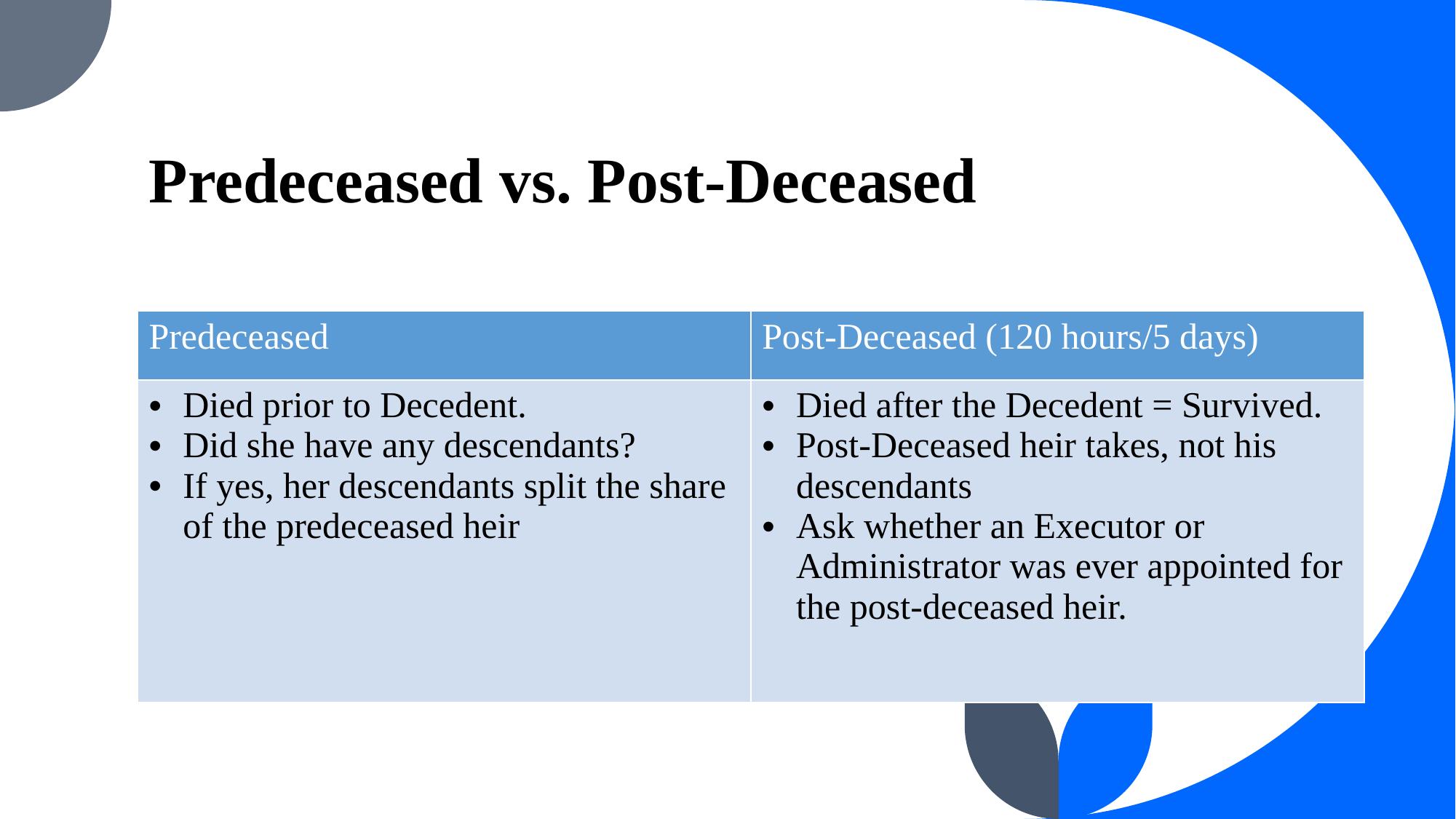

# Predeceased vs. Post-Deceased
| Predeceased | Post-Deceased (120 hours/5 days) |
| --- | --- |
| Died prior to Decedent. Did she have any descendants? If yes, her descendants split the share of the predeceased heir | Died after the Decedent = Survived. Post-Deceased heir takes, not his descendants Ask whether an Executor or Administrator was ever appointed for the post-deceased heir. |